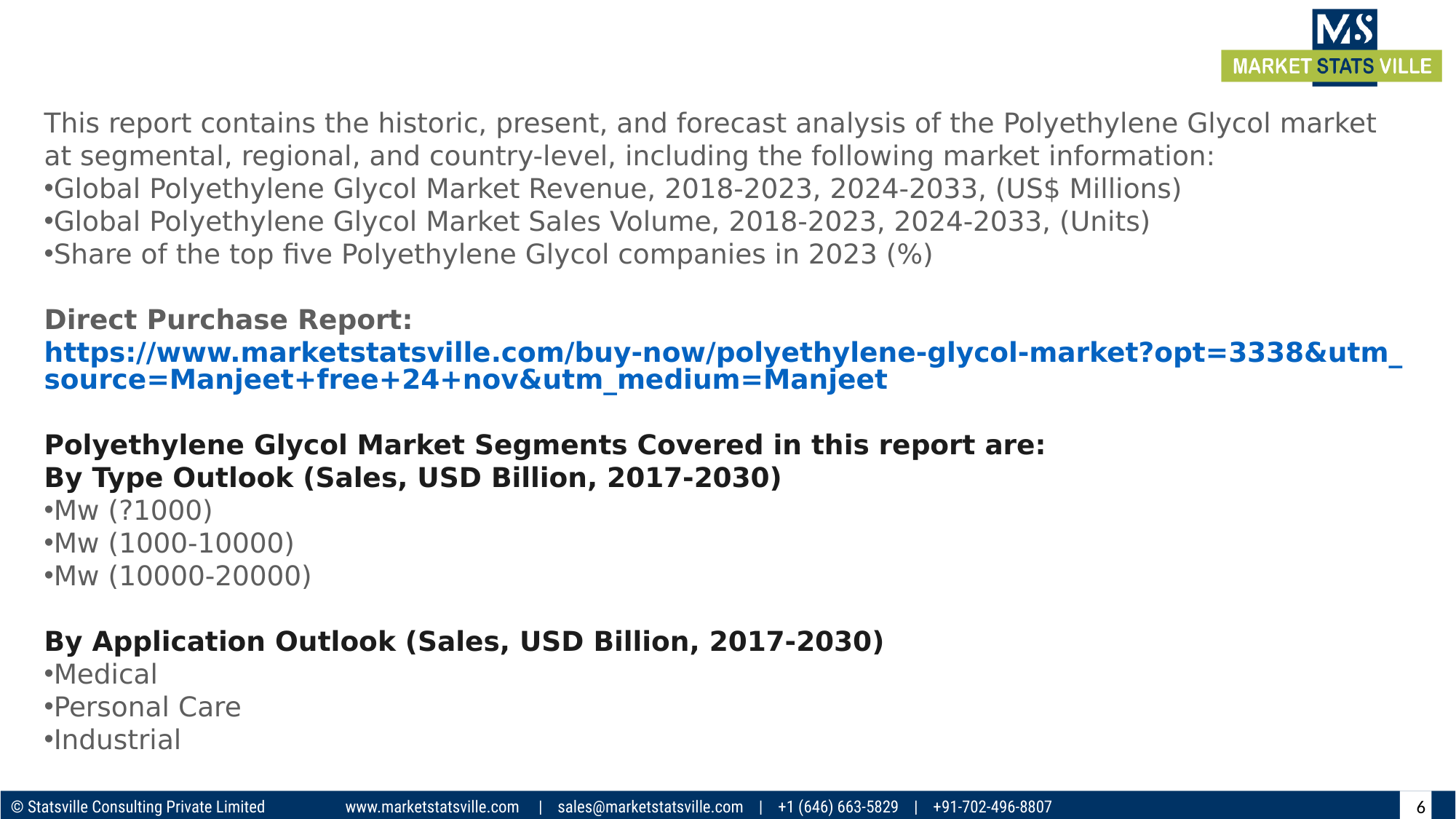

This report contains the historic, present, and forecast analysis of the Polyethylene Glycol market at segmental, regional, and country-level, including the following market information:
Global Polyethylene Glycol Market Revenue, 2018-2023, 2024-2033, (US$ Millions)
Global Polyethylene Glycol Market Sales Volume, 2018-2023, 2024-2033, (Units)
Share of the top five Polyethylene Glycol companies in 2023 (%)
Direct Purchase Report: https://www.marketstatsville.com/buy-now/polyethylene-glycol-market?opt=3338&utm_source=Manjeet+free+24+nov&utm_medium=Manjeet

Polyethylene Glycol Market Segments Covered in this report are:
By Type Outlook (Sales, USD Billion, 2017-2030)
Mw (?1000)
Mw (1000-10000)
Mw (10000-20000)
By Application Outlook (Sales, USD Billion, 2017-2030)
Medical
Personal Care
Industrial

6